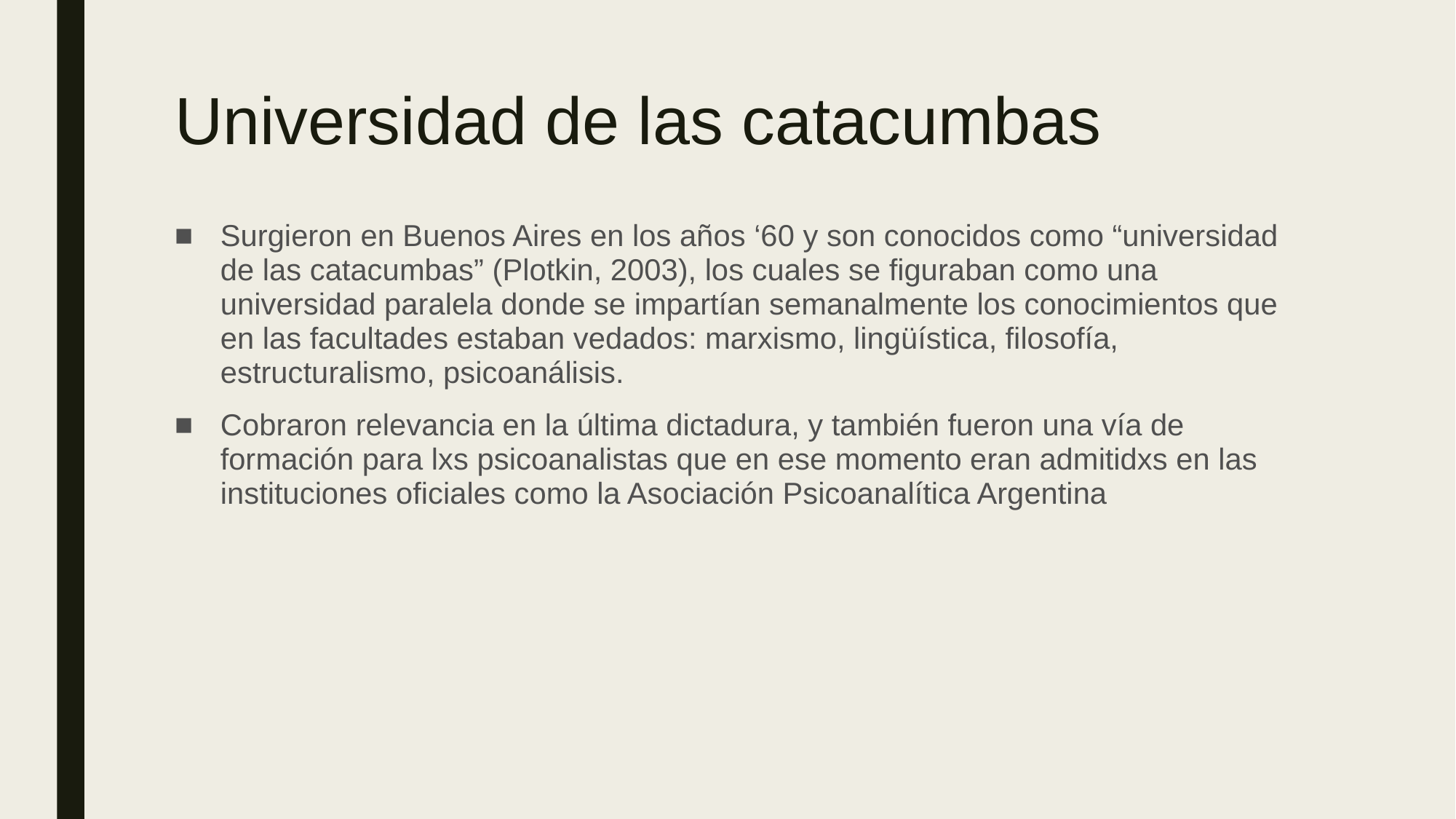

# Universidad de las catacumbas
Surgieron en Buenos Aires en los años ‘60 y son conocidos como “universidad de las catacumbas” (Plotkin, 2003), los cuales se figuraban como una universidad paralela donde se impartían semanalmente los conocimientos que en las facultades estaban vedados: marxismo, lingüística, filosofía, estructuralismo, psicoanálisis.
Cobraron relevancia en la última dictadura, y también fueron una vía de formación para lxs psicoanalistas que en ese momento eran admitidxs en las instituciones oficiales como la Asociación Psicoanalítica Argentina